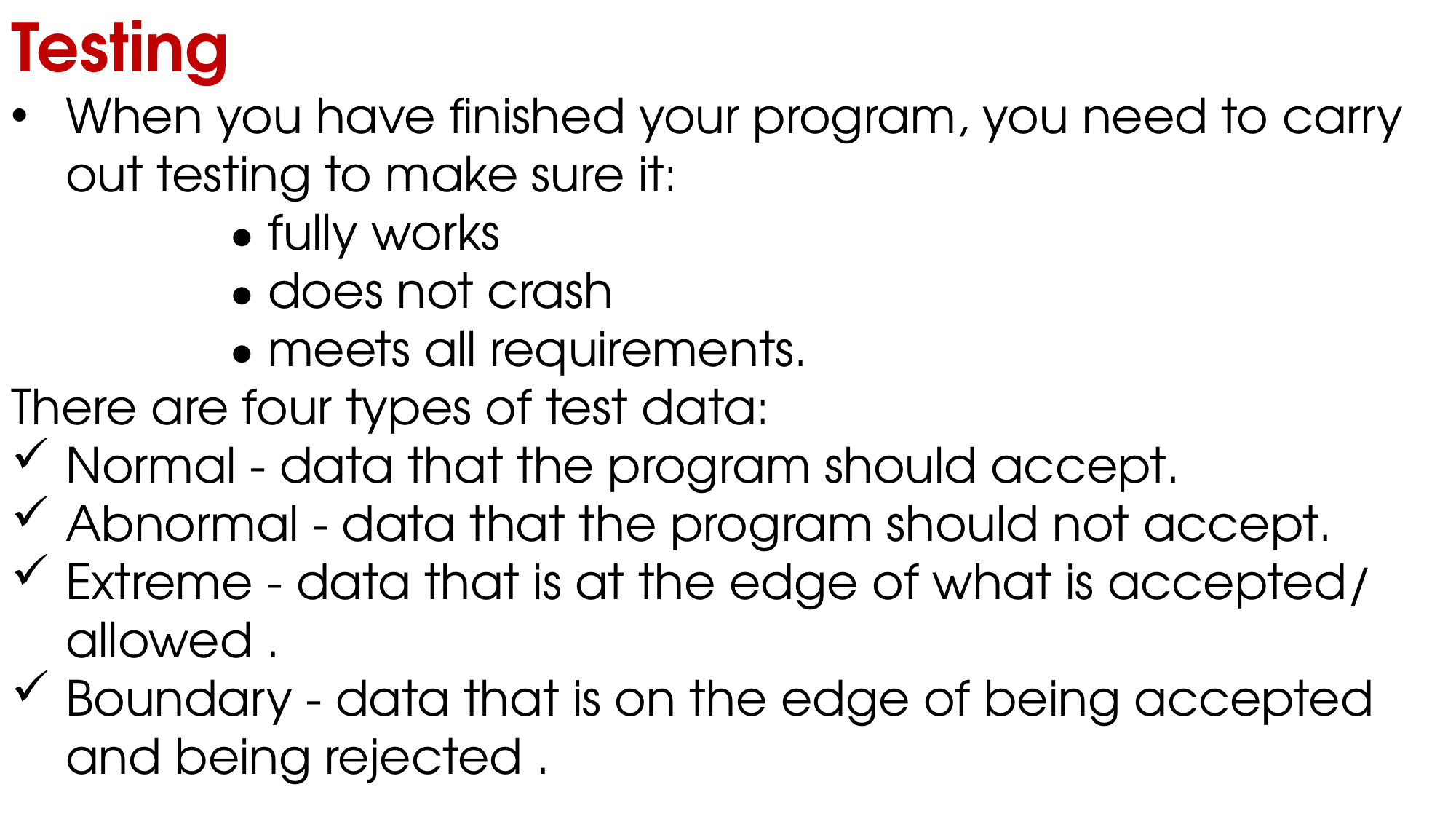

Testing
When you have finished your program, you need to carry out testing to make sure it:
		• fully works
		• does not crash
		• meets all requirements.
There are four types of test data:
Normal - data that the program should accept.
Abnormal - data that the program should not accept.
Extreme - data that is at the edge of what is accepted/ allowed .
Boundary - data that is on the edge of being accepted and being rejected .